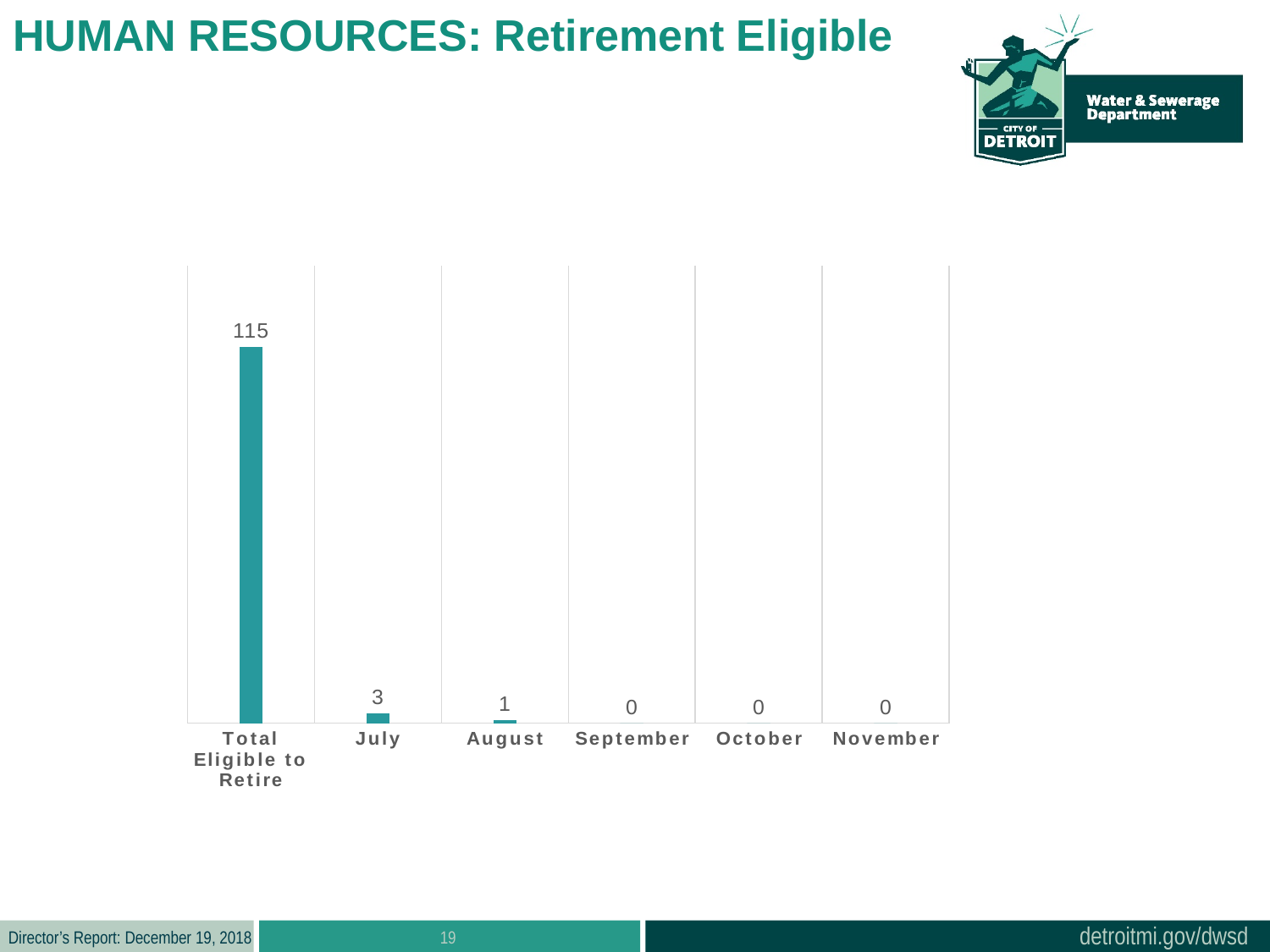

HUMAN RESOURCES: Retirement Eligible

### Chart

| Category | Column1 |
|---|---|
| Total Eligible to Retire | 115.0 |
| July | 3.0 |
| August | 1.0 |
| September | 0.0 |
| October | 0.0 |
| November | 0.0 |
19